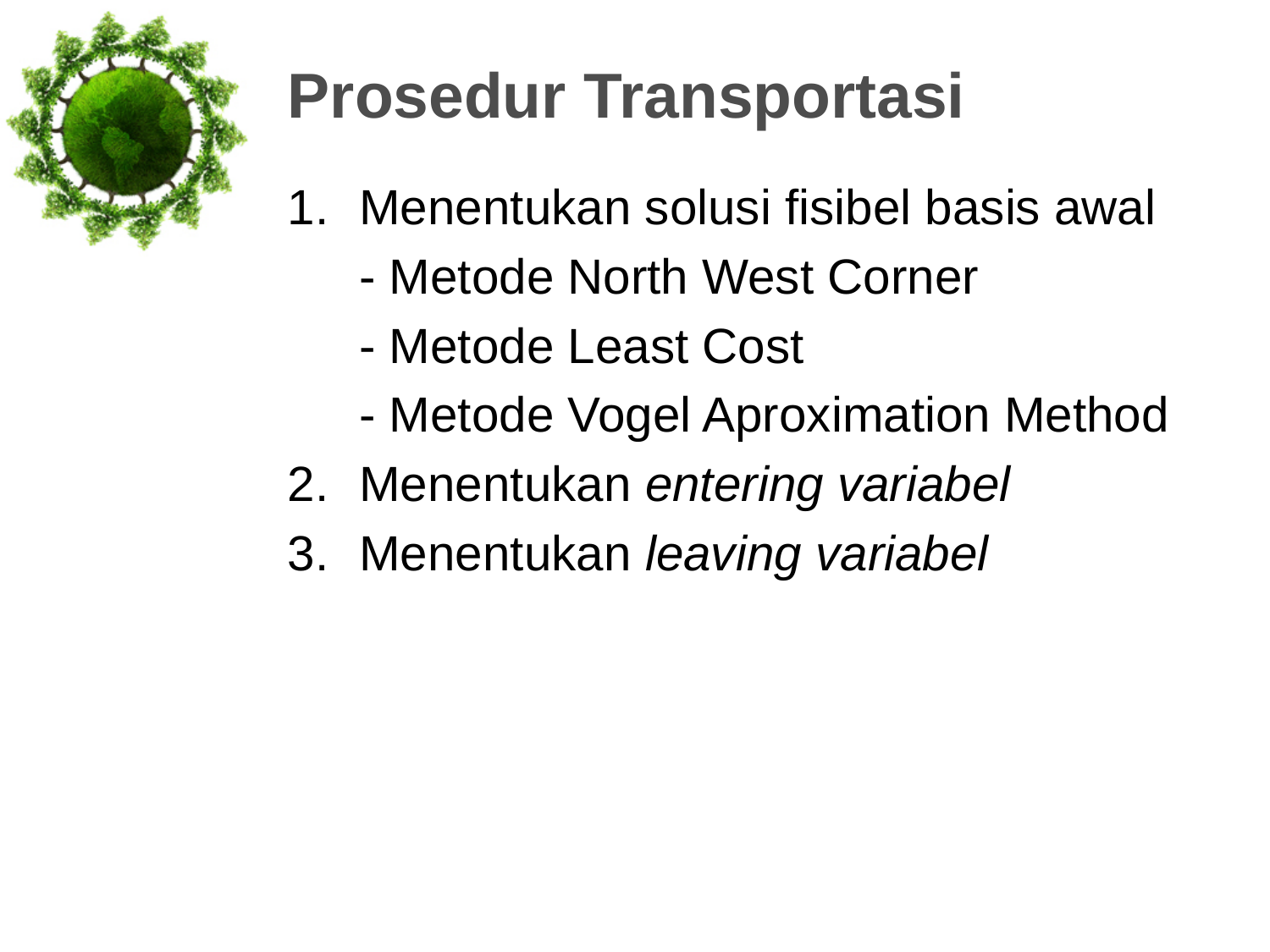

# Prosedur Transportasi
Menentukan solusi fisibel basis awal
	- Metode North West Corner
	- Metode Least Cost
	- Metode Vogel Aproximation Method
Menentukan entering variabel
Menentukan leaving variabel